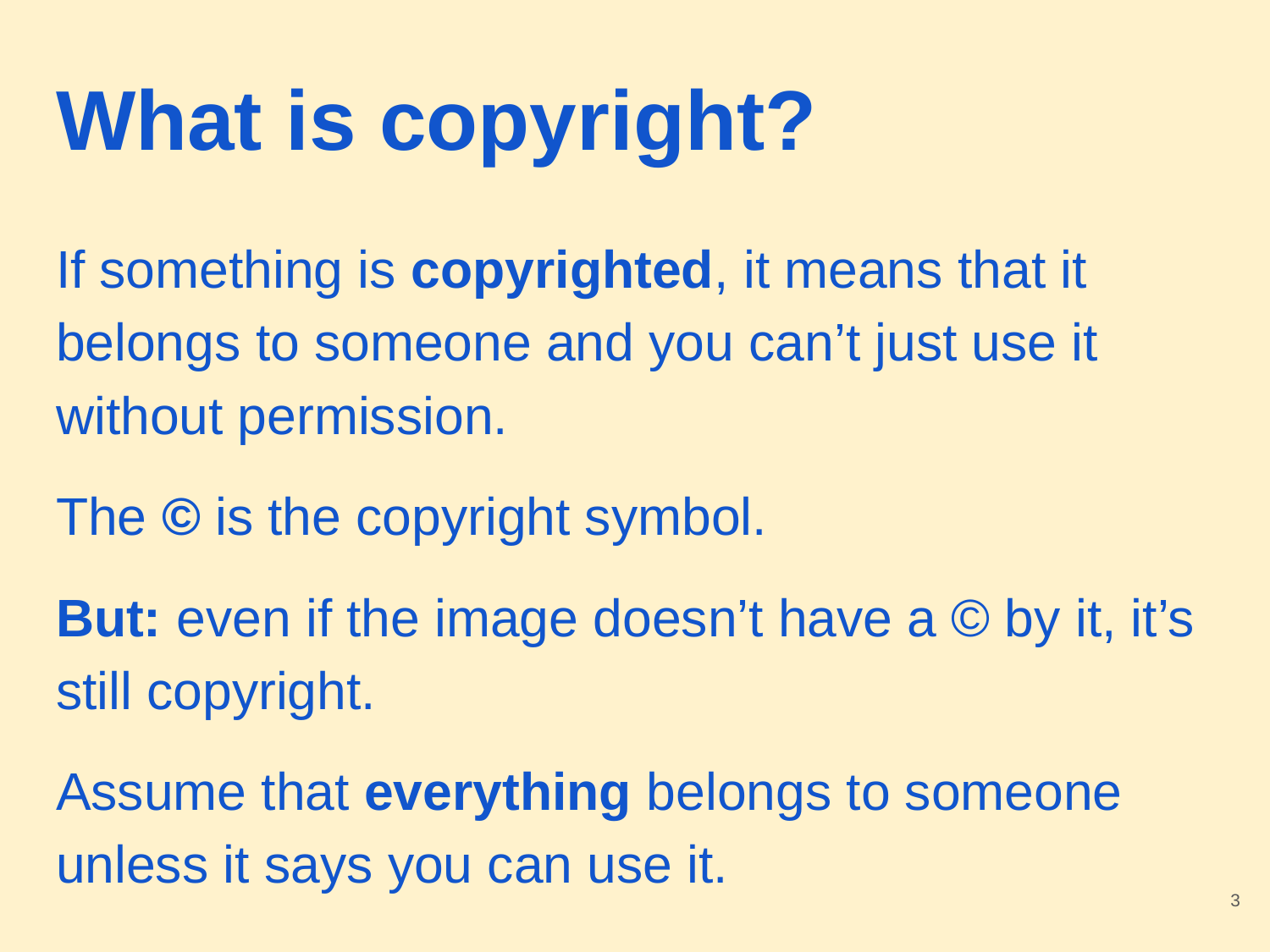

# What is copyright?
If something is copyrighted, it means that it belongs to someone and you can’t just use it without permission.
The © is the copyright symbol.
But: even if the image doesn’t have a © by it, it’s still copyright.
Assume that everything belongs to someone unless it says you can use it.
3